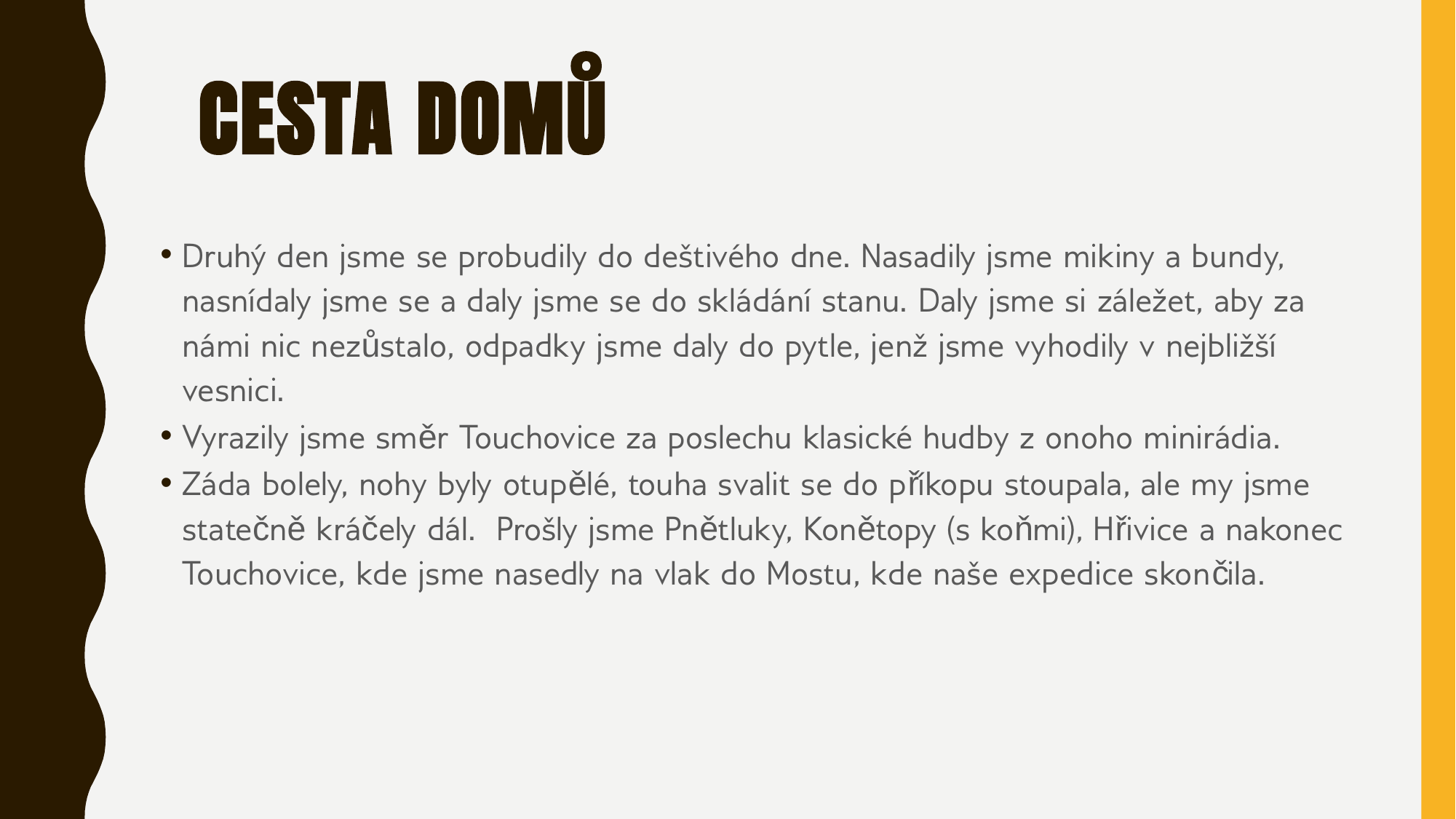

# CESTA DOMů
Druhý den jsme se probudily do deštivého dne. Nasadily jsme mikiny a bundy, nasnídaly jsme se a daly jsme se do skládání stanu. Daly jsme si záležet, aby za námi nic nezůstalo, odpadky jsme daly do pytle, jenž jsme vyhodily v nejbližší vesnici.
Vyrazily jsme směr Touchovice za poslechu klasické hudby z onoho minirádia.
Záda bolely, nohy byly otupělé, touha svalit se do příkopu stoupala, ale my jsme statečně kráčely dál.  Prošly jsme Pnětluky, Konětopy (s koňmi), Hřivice a nakonec Touchovice, kde jsme nasedly na vlak do Mostu, kde naše expedice skončila.